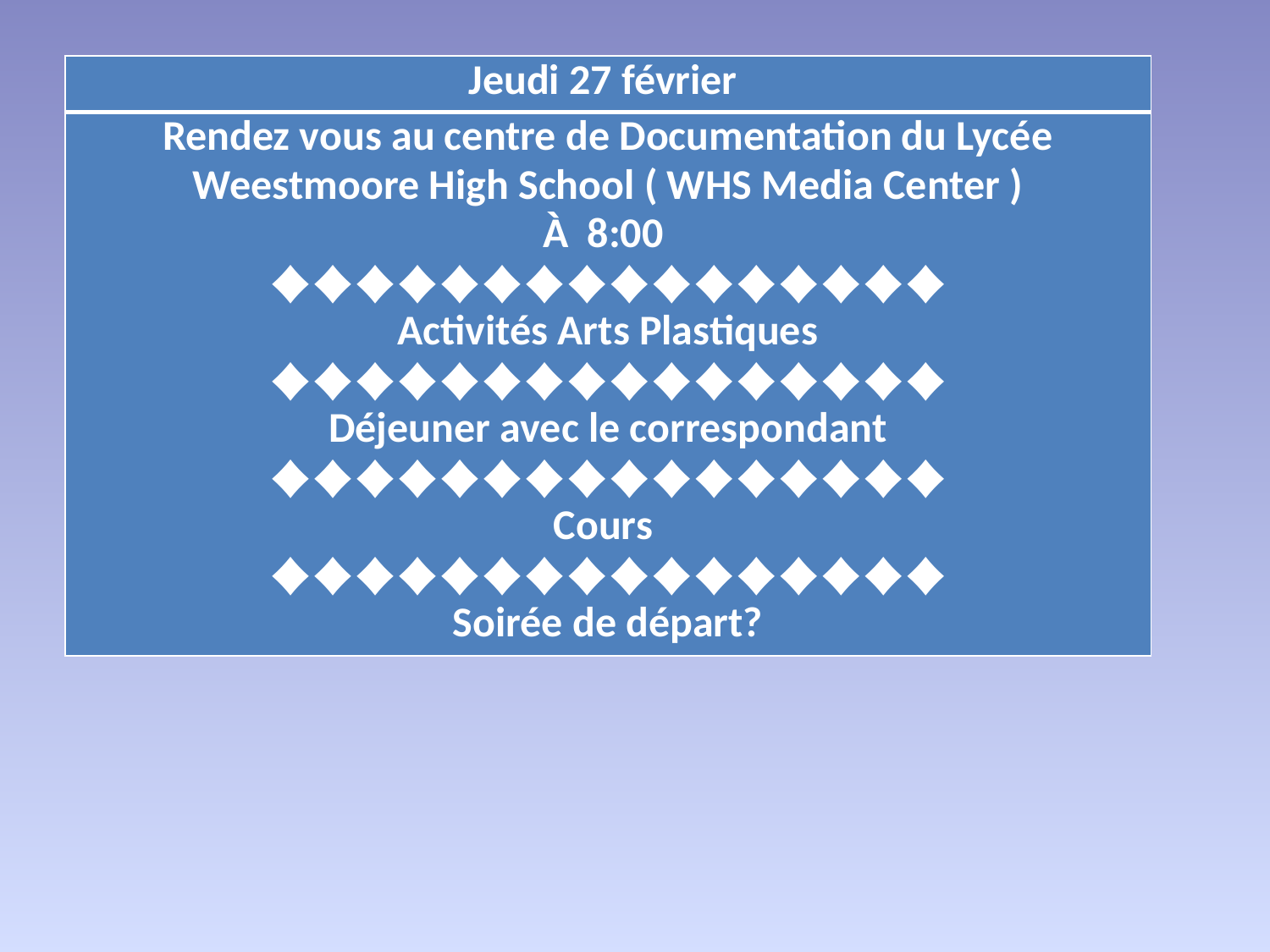

| Jeudi 27 février |
| --- |
| Rendez vous au centre de Documentation du Lycée Weestmoore High School ( WHS Media Center ) À 8:00 ♦♦♦♦♦♦♦♦♦♦♦♦♦♦♦♦ Activités Arts Plastiques ♦♦♦♦♦♦♦♦♦♦♦♦♦♦♦♦ Déjeuner avec le correspondant ♦♦♦♦♦♦♦♦♦♦♦♦♦♦♦♦ Cours ♦♦♦♦♦♦♦♦♦♦♦♦♦♦♦♦ Soirée de départ? |